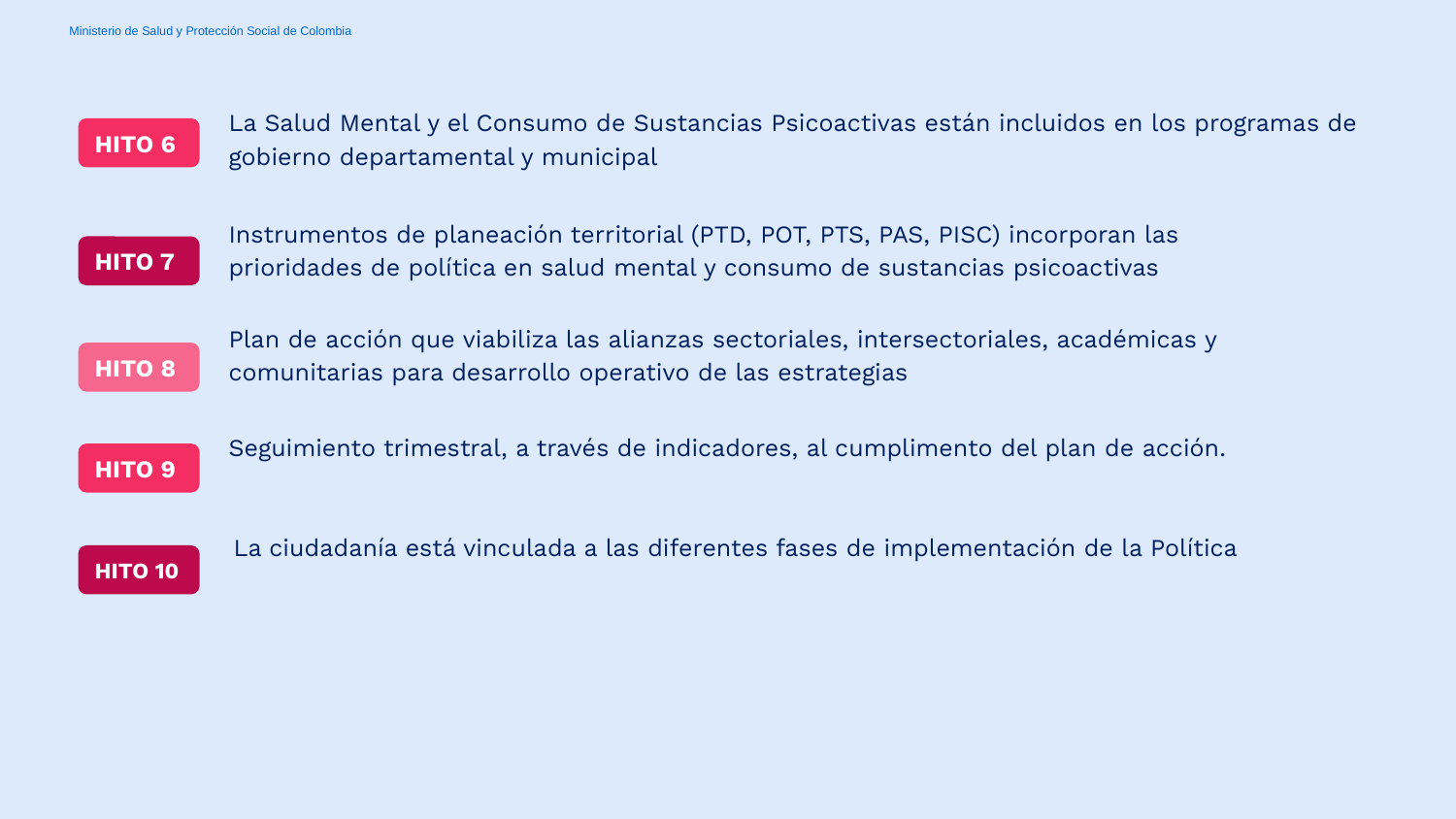

La Salud Mental y el Consumo de Sustancias Psicoactivas están incluidos en los programas de gobierno departamental y municipal
HITO 6
Instrumentos de planeación territorial (PTD, POT, PTS, PAS, PISC) incorporan las prioridades de política en salud mental y consumo de sustancias psicoactivas
HITO 7
Plan de acción que viabiliza las alianzas sectoriales, intersectoriales, académicas y comunitarias para desarrollo operativo de las estrategias
HITO 8
Seguimiento trimestral, a través de indicadores, al cumplimento del plan de acción.
HITO 9
La ciudadanía está vinculada a las diferentes fases de implementación de la Política
HITO 10